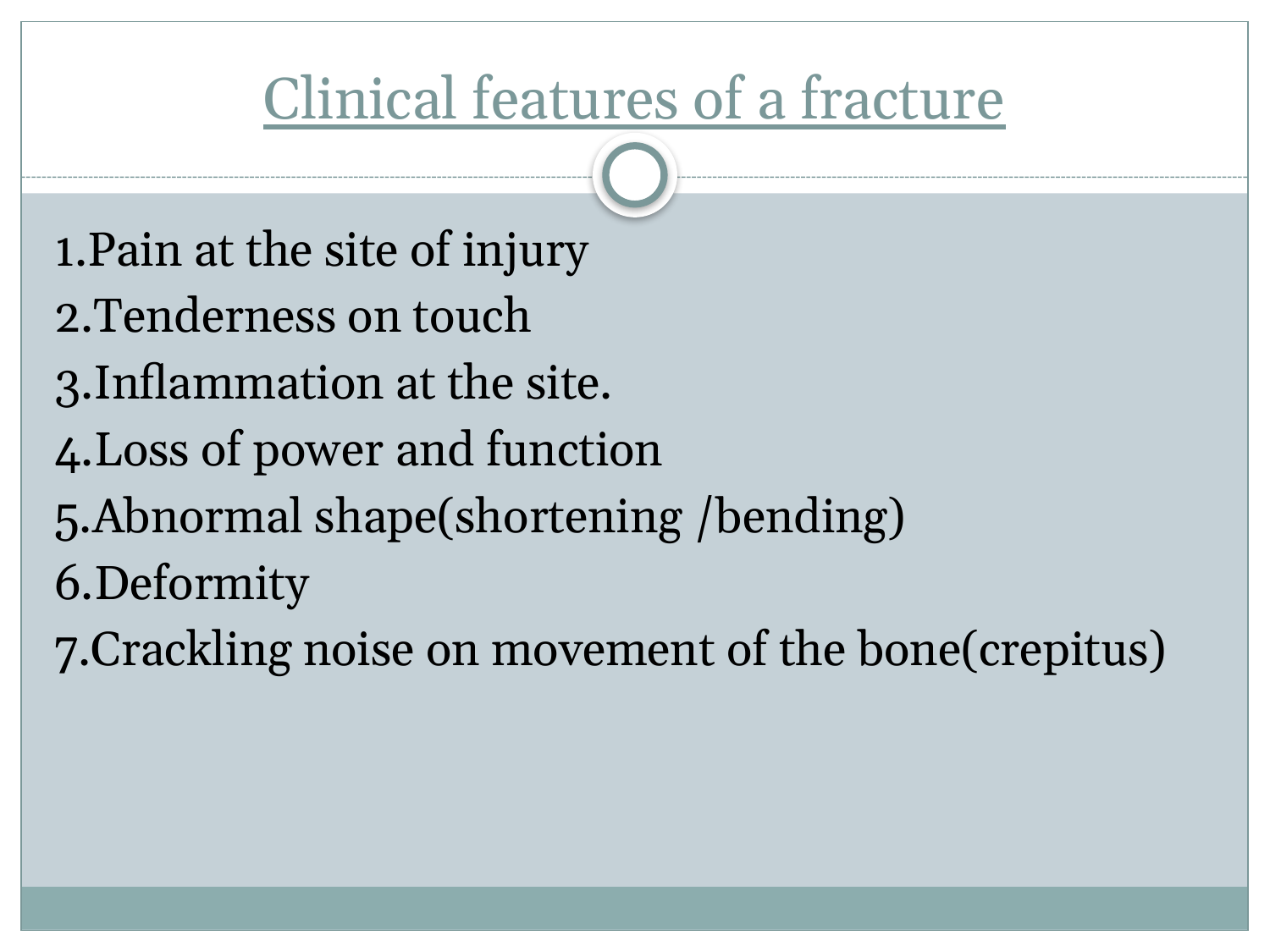

# Clinical features of a fracture
1.Pain at the site of injury
2.Tenderness on touch
3.Inflammation at the site.
4.Loss of power and function
5.Abnormal shape(shortening /bending)
6.Deformity
7.Crackling noise on movement of the bone(crepitus)